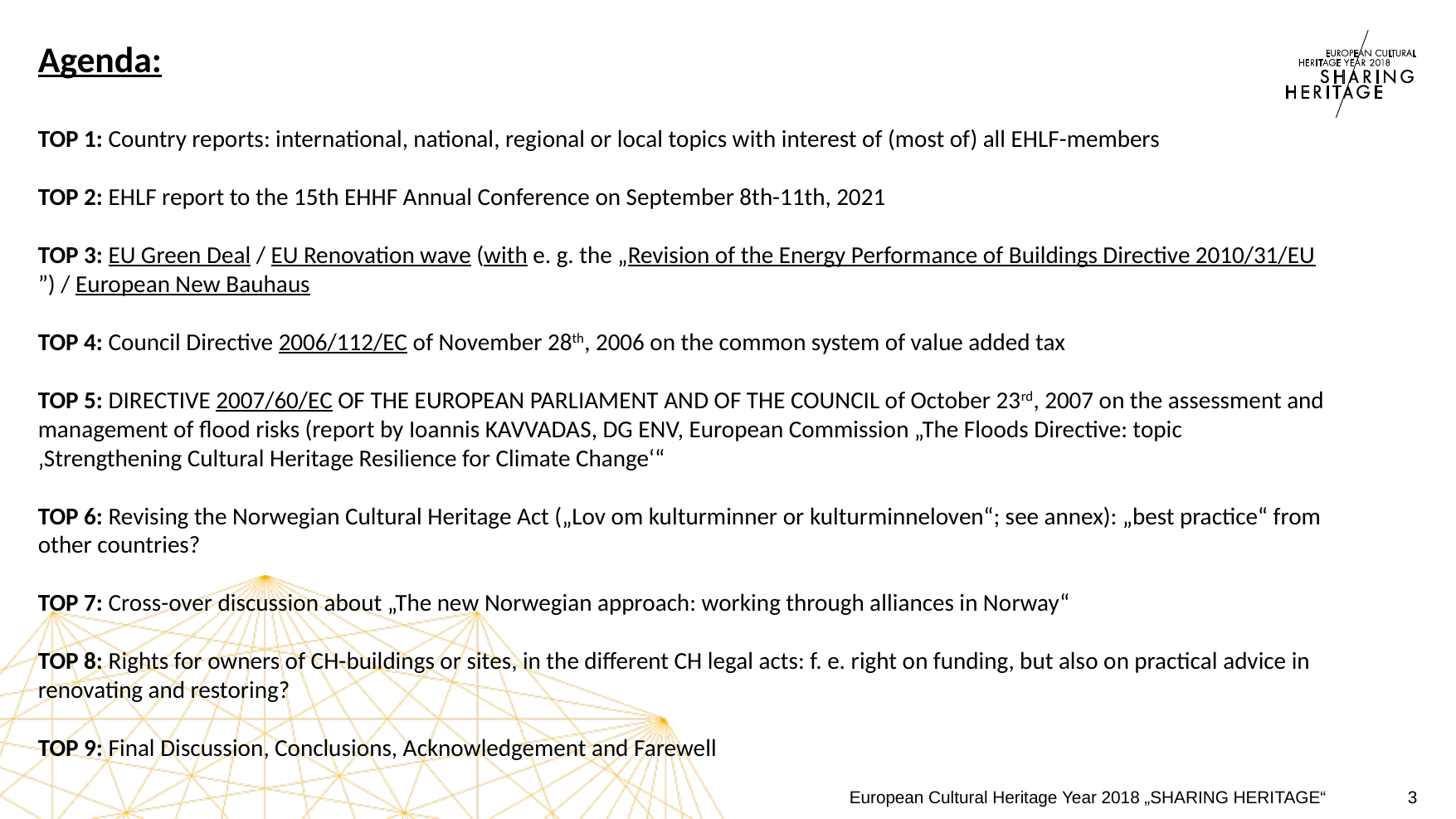

Agenda:

TOP 1: Country reports: international, national, regional or local topics with interest of (most of) all EHLF-members

TOP 2: EHLF report to the 15th EHHF Annual Conference on September 8th-11th, 2021

TOP 3: EU Green Deal / EU Renovation wave (with e. g. the „Revision of the Energy Performance of Buildings Directive 2010/31/EU”) / European New Bauhaus

TOP 4: Council Directive 2006/112/EC of November 28th, 2006 on the common system of value added tax

TOP 5: DIRECTIVE 2007/60/EC OF THE EUROPEAN PARLIAMENT AND OF THE COUNCIL of October 23rd, 2007 on the assessment and management of flood risks (report by Ioannis KAVVADAS, DG ENV, European Commission „The Floods Directive: topic ‚Strengthening Cultural Heritage Resilience for Climate Change‘“

TOP 6: Revising the Norwegian Cultural Heritage Act („Lov om kulturminner or kulturminneloven“; see annex): „best practice“ from other countries?

TOP 7: Cross-over discussion about „The new Norwegian approach: working through alliances in Norway“

TOP 8: Rights for owners of CH-buildings or sites, in the different CH legal acts: f. e. right on funding, but also on practical advice in renovating and restoring?

TOP 9: Final Discussion, Conclusions, Acknowledgement and Farewell

3
European Cultural Heritage Year 2018 „SHARING HERITAGE“